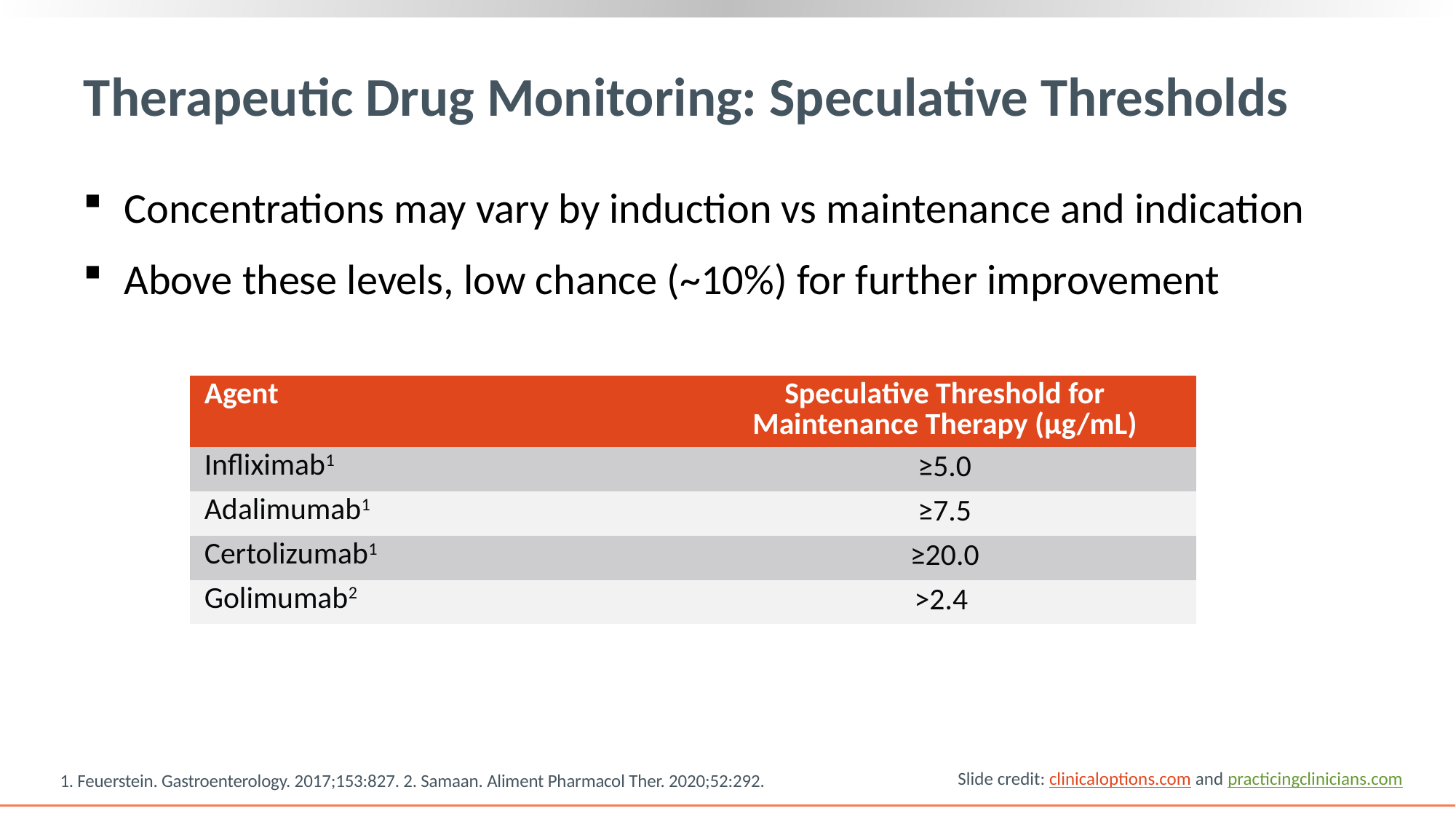

# Therapeutic Drug Monitoring: Speculative Thresholds
Concentrations may vary by induction vs maintenance and indication
Above these levels, low chance (~10%) for further improvement

| Agent | Speculative Threshold for Maintenance Therapy (μg/mL) |
| --- | --- |
| Infliximab1 | ≥5.0 |
| Adalimumab1 | ≥7.5 |
| Certolizumab1 | ≥20.0 |
| Golimumab2 | >2.4 |
Slide credit: clinicaloptions.com and practicingclinicians.com
1. Feuerstein. Gastroenterology. 2017;153:827. 2. Samaan. Aliment Pharmacol Ther. 2020;52:292.